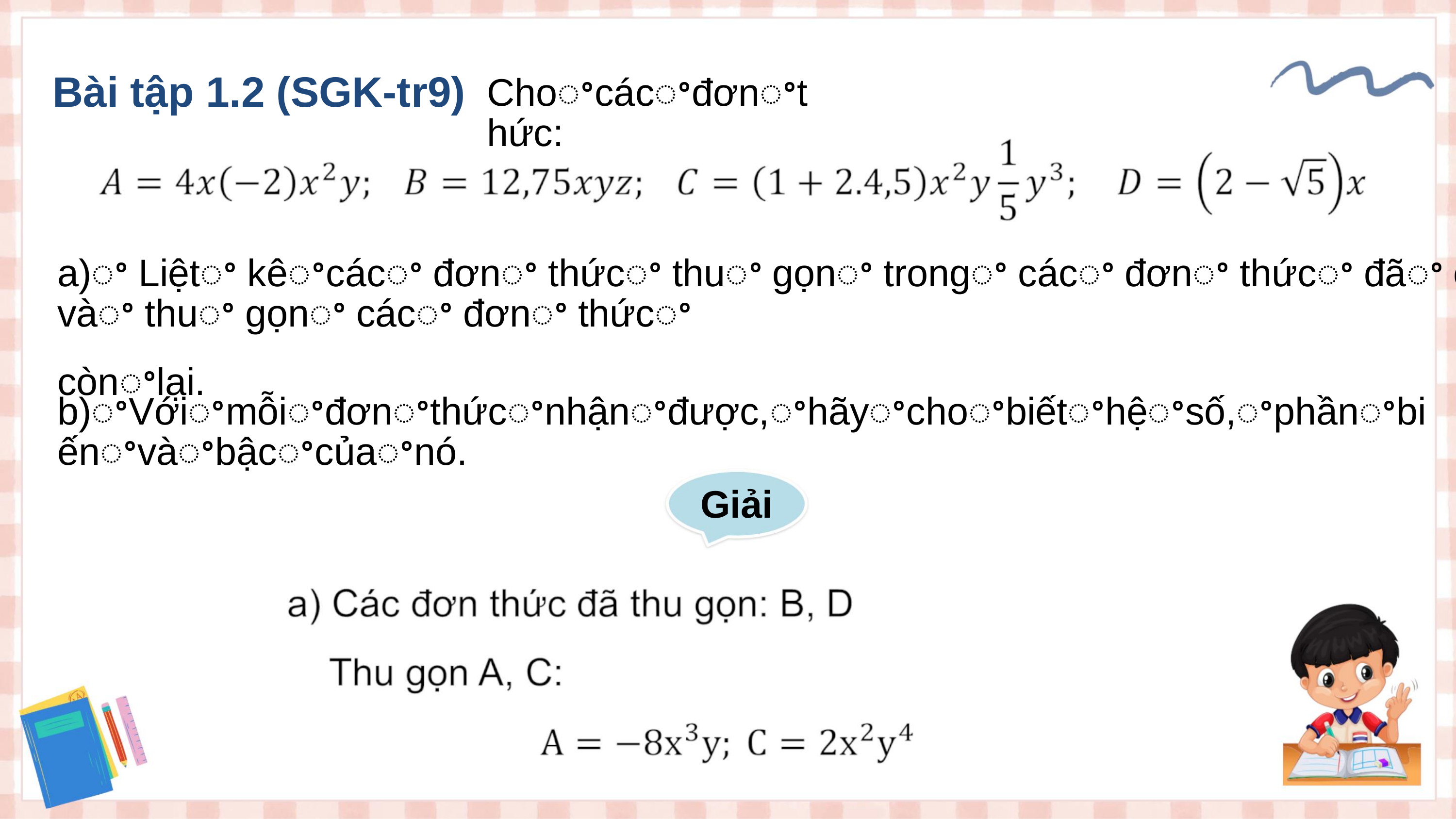

Bài tập 1.2 (SGK-tr9)
Choꢀcácꢀđơnꢀthức:
ꢀ
a)ꢀ Liệtꢀ kêꢀcácꢀ đơnꢀ thứcꢀ thuꢀ gọnꢀ trongꢀ cácꢀ đơnꢀ thứcꢀ đãꢀ choꢀ vàꢀ thuꢀ gọnꢀ cácꢀ đơnꢀ thứcꢀ
cònꢀlại.
b)ꢀVớiꢀmỗiꢀđơnꢀthứcꢀnhậnꢀđược,ꢀhãyꢀchoꢀbiếtꢀhệꢀsố,ꢀphầnꢀbiếnꢀvàꢀbậcꢀcủaꢀnó.
Giải
ꢀ